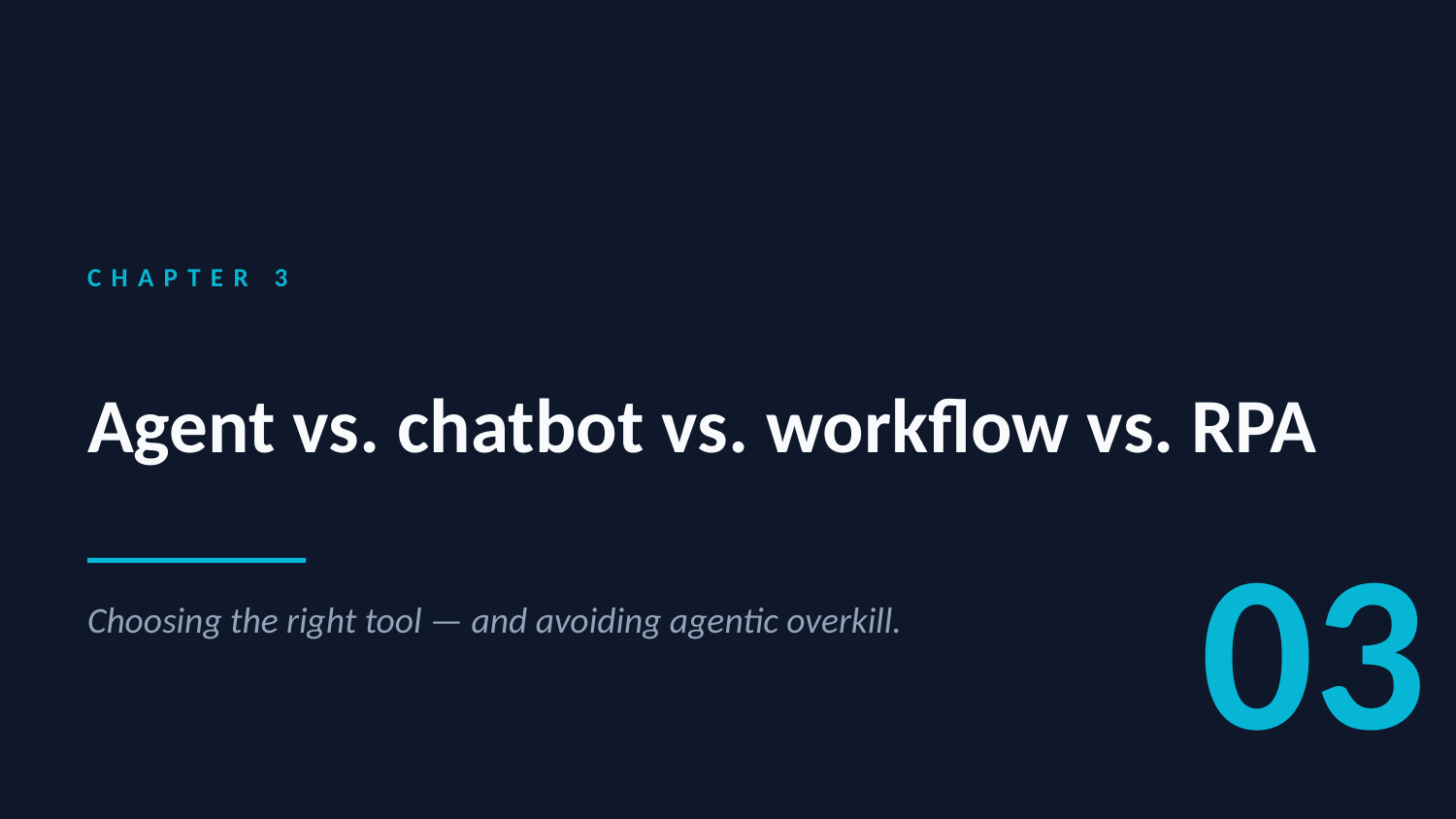

CHAPTER 3
Agent vs. chatbot vs. workflow vs. RPA
03

Choosing the right tool — and avoiding agentic overkill.